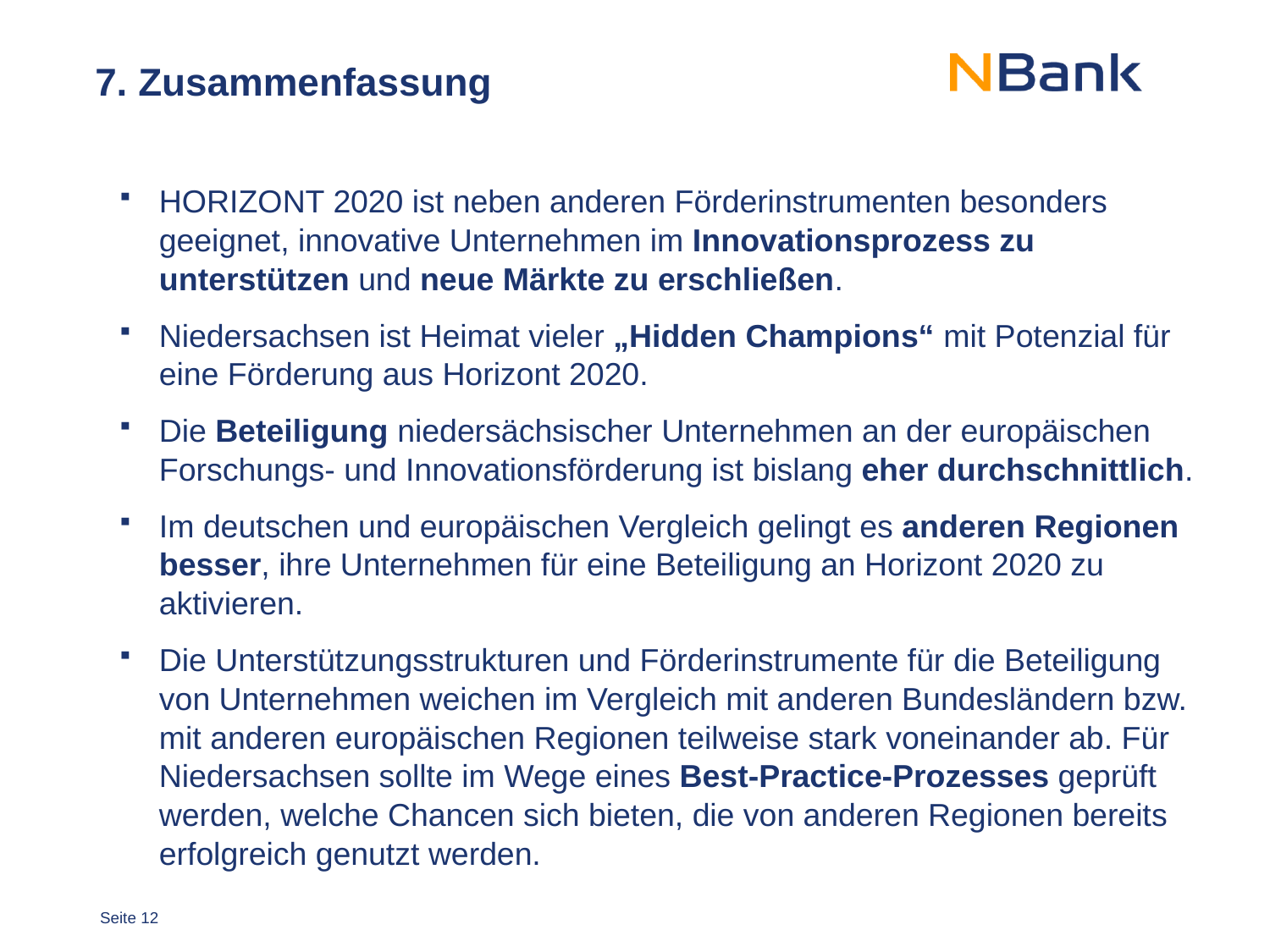

# 7. Zusammenfassung

HORIZONT 2020 ist neben anderen Förderinstrumenten besonders geeignet, innovative Unternehmen im Innovationsprozess zu unterstützen und neue Märkte zu erschließen.
Niedersachsen ist Heimat vieler „Hidden Champions“ mit Potenzial für eine Förderung aus Horizont 2020.
Die Beteiligung niedersächsischer Unternehmen an der europäischen Forschungs- und Innovationsförderung ist bislang eher durchschnittlich.
Im deutschen und europäischen Vergleich gelingt es anderen Regionen besser, ihre Unternehmen für eine Beteiligung an Horizont 2020 zu aktivieren.
Die Unterstützungsstrukturen und Förderinstrumente für die Beteiligung von Unternehmen weichen im Vergleich mit anderen Bundesländern bzw. mit anderen europäischen Regionen teilweise stark voneinander ab. Für Niedersachsen sollte im Wege eines Best-Practice-Prozesses geprüft werden, welche Chancen sich bieten, die von anderen Regionen bereits erfolgreich genutzt werden.